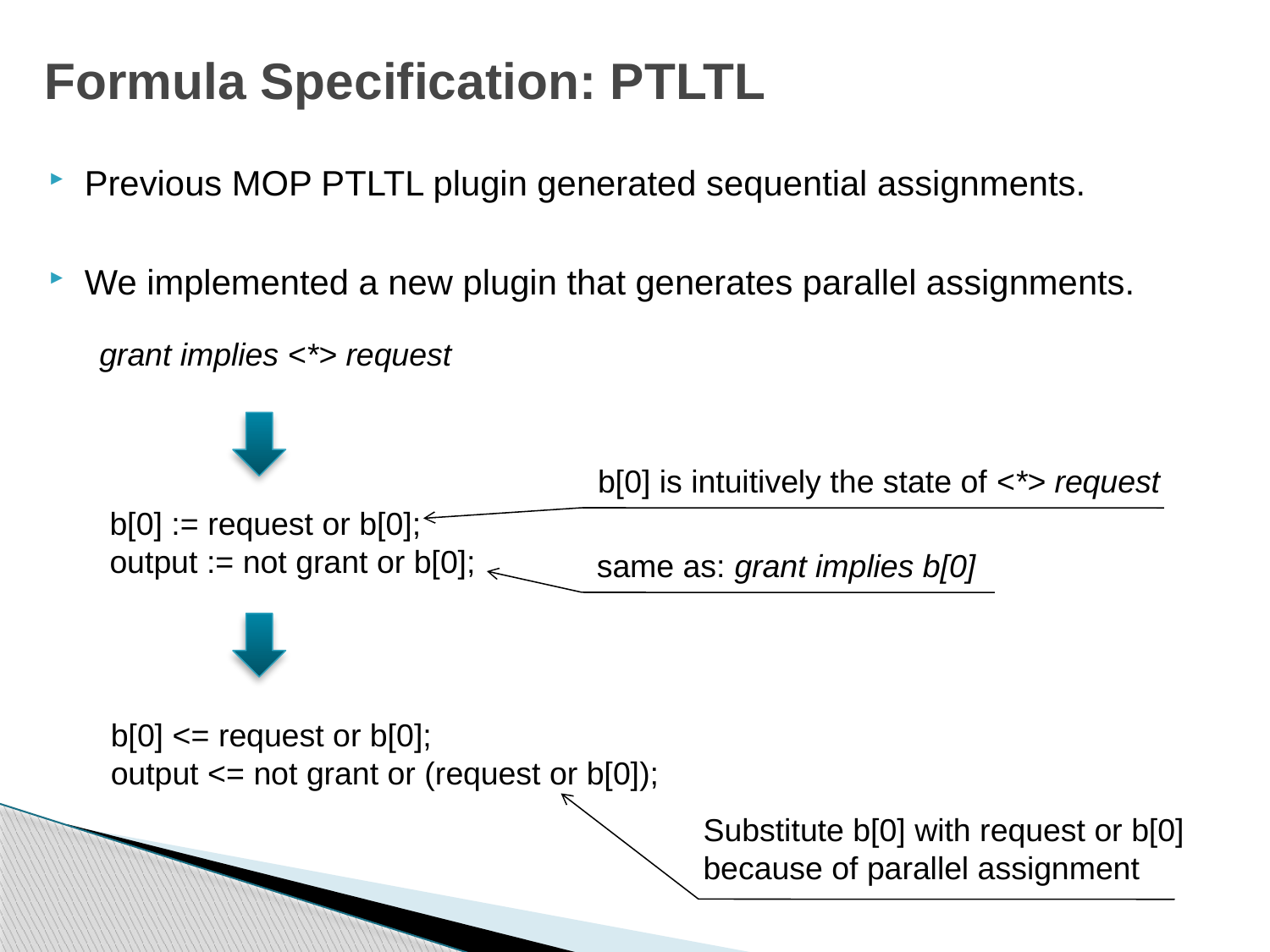

Formula Specification: PTLTL
Previous MOP PTLTL plugin generated sequential assignments.

We implemented a new plugin that generates parallel assignments.

grant implies <*> request

b[0] := request or b[0];
output := not grant or b[0];
b[0] is intuitively the state of <*> request
same as: grant implies b[0]

b[0] <= request or b[0];
output <= not grant or (request or b[0]);
Substitute b[0] with request or b[0]
because of parallel assignment